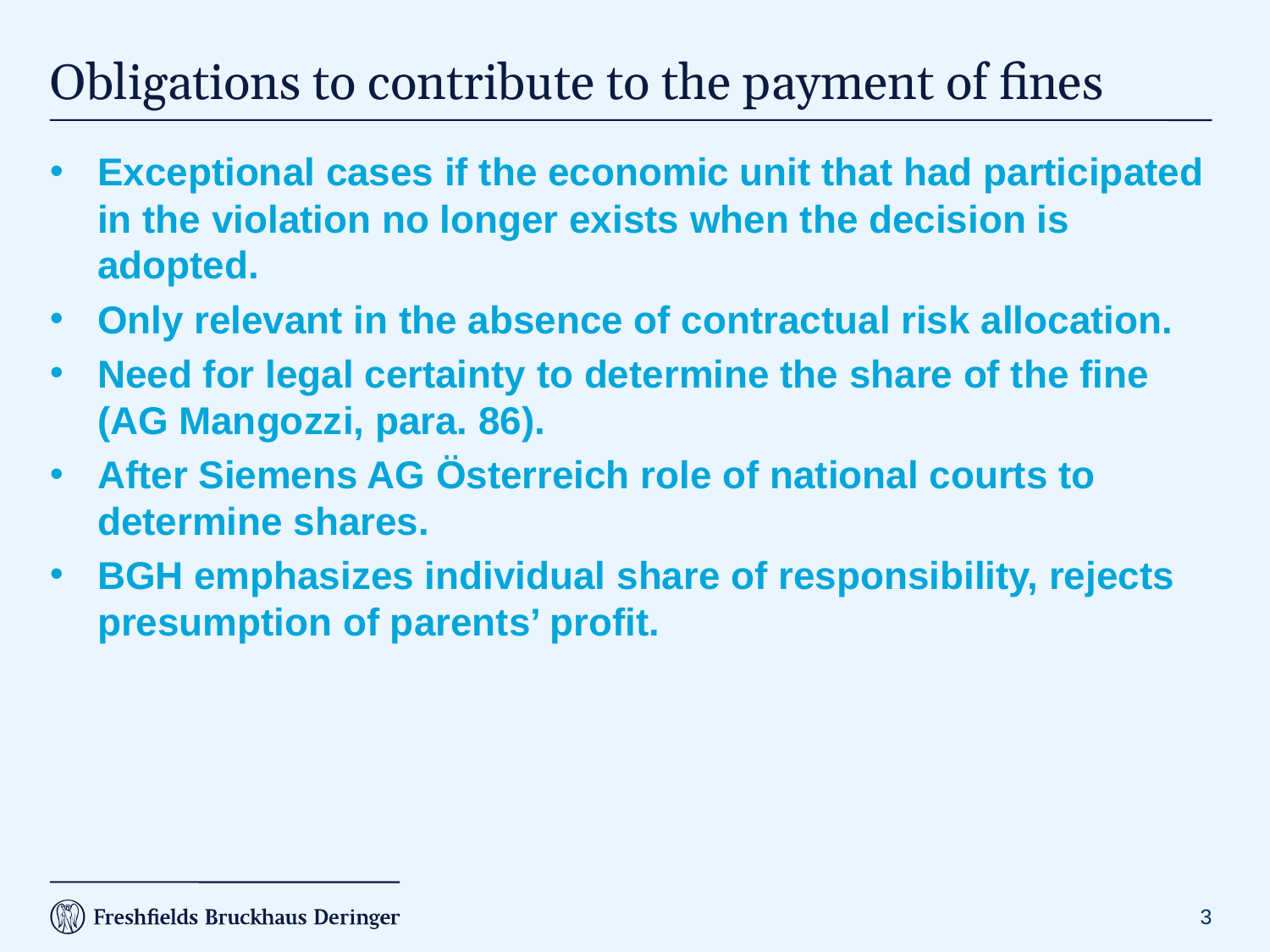

# Obligations to contribute to the payment of fines
Exceptional cases if the economic unit that had participated in the violation no longer exists when the decision is adopted.
Only relevant in the absence of contractual risk allocation.
Need for legal certainty to determine the share of the fine (AG Mangozzi, para. 86).
After Siemens AG Österreich role of national courts to determine shares.
BGH emphasizes individual share of responsibility, rejects presumption of parents’ profit.
3